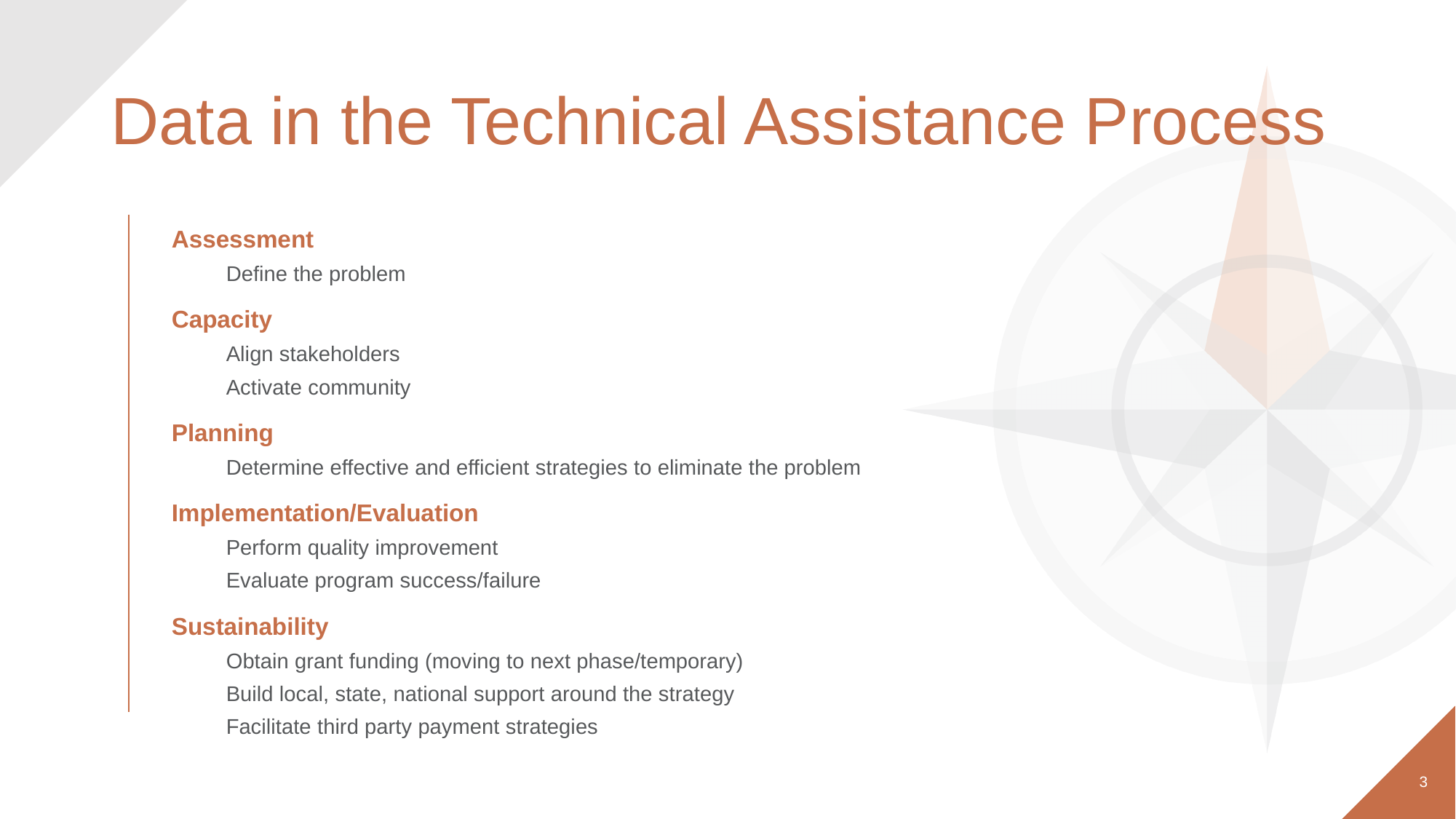

# Data in the Technical Assistance Process
Assessment
Define the problem
Capacity
Align stakeholders
Activate community
Planning
Determine effective and efficient strategies to eliminate the problem
Implementation/Evaluation
Perform quality improvement
Evaluate program success/failure
Sustainability
Obtain grant funding (moving to next phase/temporary)
Build local, state, national support around the strategy
Facilitate third party payment strategies

3